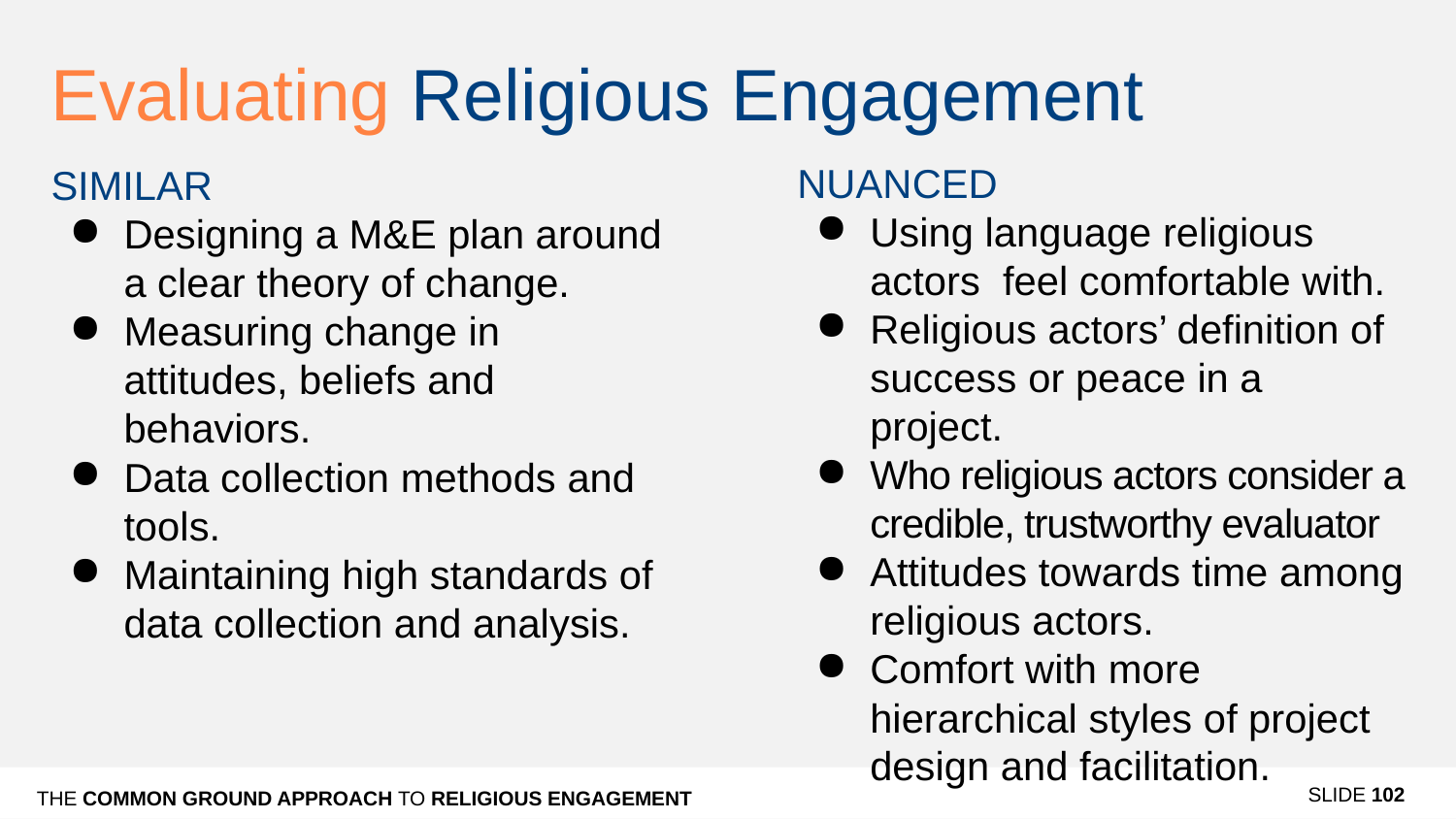

# Evaluating Religious Engagement
NUANCED
Using language religious actors  feel comfortable with.
Religious actors’ definition of success or peace in a project.
Who religious actors consider a credible, trustworthy evaluator
Attitudes towards time among religious actors.
Comfort with more hierarchical styles of project design and facilitation.
SIMILAR
Designing a M&E plan around a clear theory of change.
Measuring change in attitudes, beliefs and behaviors.
Data collection methods and tools.
Maintaining high standards of data collection and analysis.
SLIDE 102